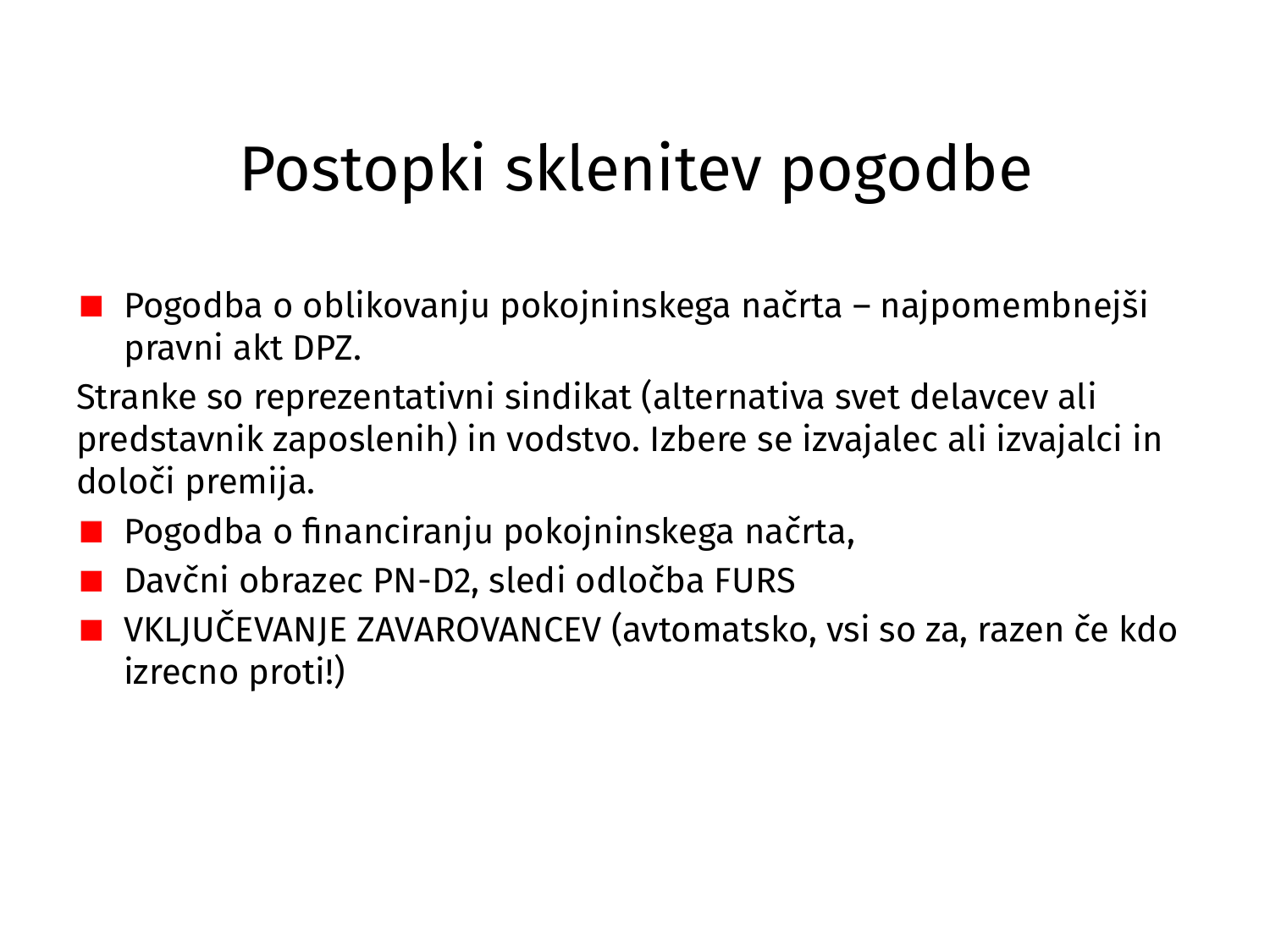

# Postopki sklenitev pogodbe
Pogodba o oblikovanju pokojninskega načrta – najpomembnejši pravni akt DPZ.
Stranke so reprezentativni sindikat (alternativa svet delavcev ali predstavnik zaposlenih) in vodstvo. Izbere se izvajalec ali izvajalci in določi premija.
Pogodba o financiranju pokojninskega načrta,
Davčni obrazec PN-D2, sledi odločba FURS
VKLJUČEVANJE ZAVAROVANCEV (avtomatsko, vsi so za, razen če kdo izrecno proti!)